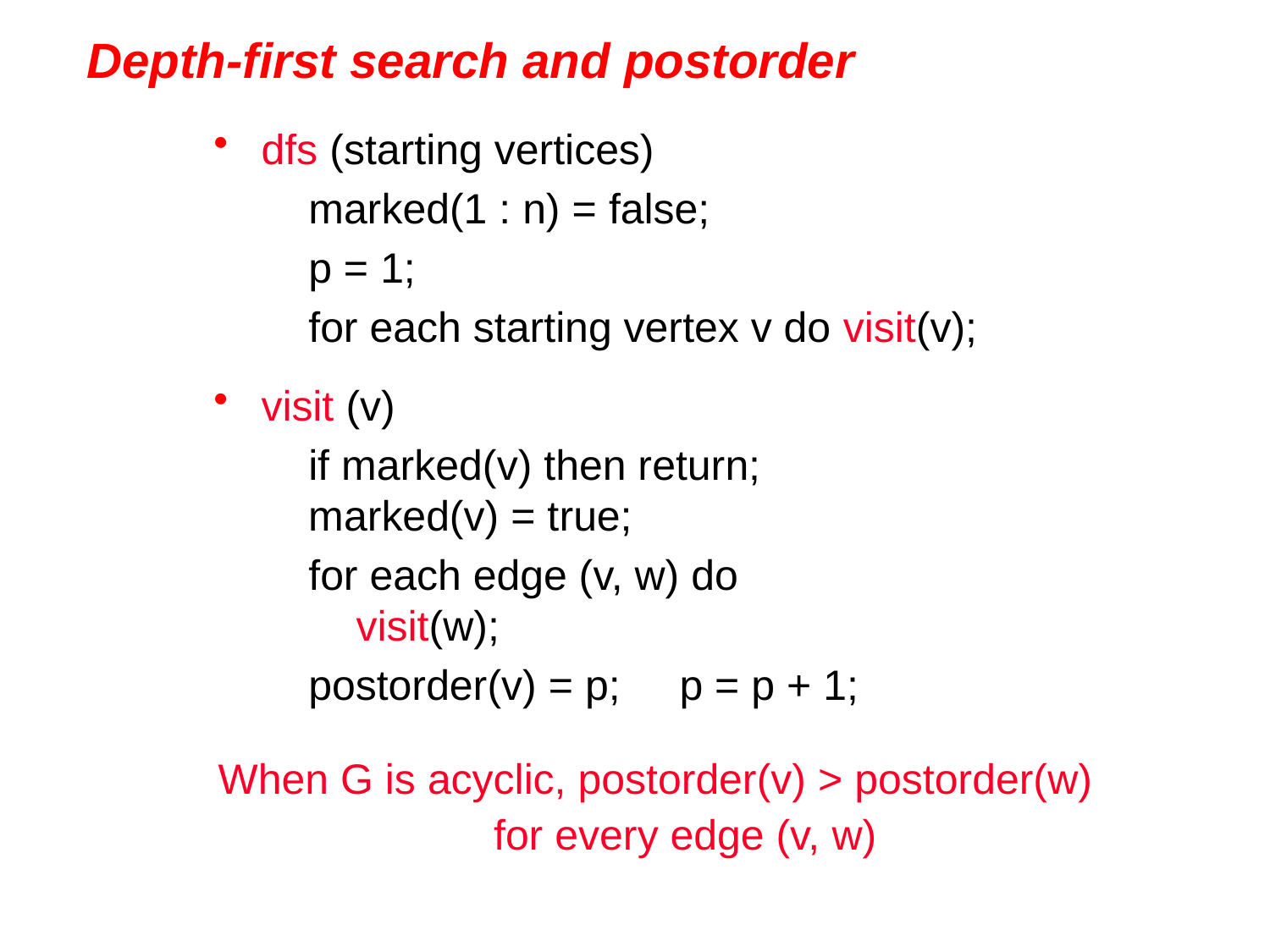

# Depth-first search and postorder
dfs (starting vertices)
        marked(1 : n) = false;
        p = 1;
        for each starting vertex v do visit(v);

visit (v)
        if marked(v) then return;
    marked(v) = true;
        for each edge (v, w) do
        visit(w);
        postorder(v) = p;     p = p + 1;

When G is acyclic, postorder(v) > postorder(w)
for every edge (v, w)